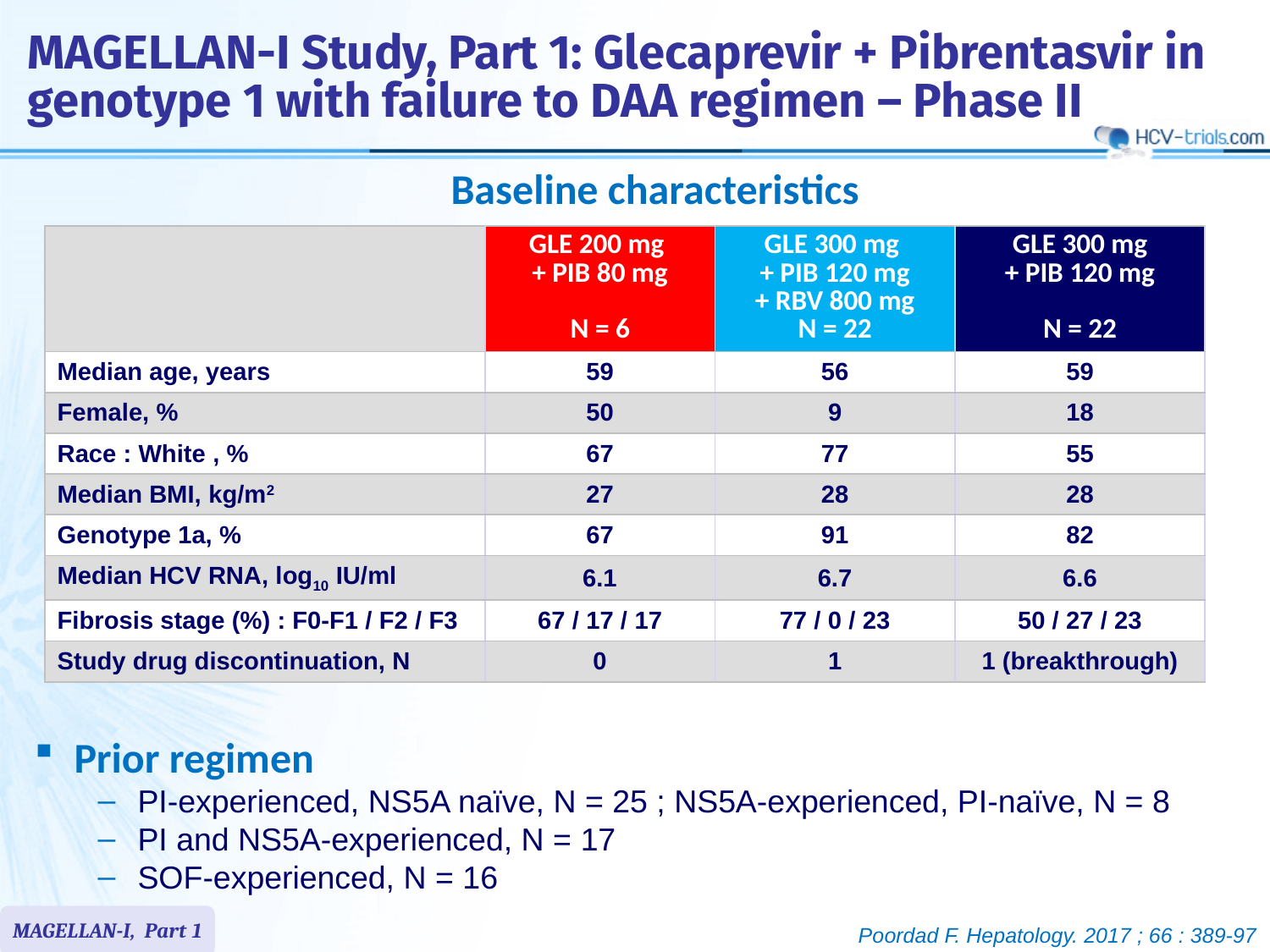

# MAGELLAN-I Study, Part 1: Glecaprevir + Pibrentasvir in genotype 1 with failure to DAA regimen – Phase II
Baseline characteristics
|  | GLE 200 mg + PIB 80 mg N = 6 | GLE 300 mg + PIB 120 mg + RBV 800 mg N = 22 | GLE 300 mg + PIB 120 mg N = 22 |
| --- | --- | --- | --- |
| Median age, years | 59 | 56 | 59 |
| Female, % | 50 | 9 | 18 |
| Race : White , % | 67 | 77 | 55 |
| Median BMI, kg/m2 | 27 | 28 | 28 |
| Genotype 1a, % | 67 | 91 | 82 |
| Median HCV RNA, log10 IU/ml | 6.1 | 6.7 | 6.6 |
| Fibrosis stage (%) : F0-F1 / F2 / F3 | 67 / 17 / 17 | 77 / 0 / 23 | 50 / 27 / 23 |
| Study drug discontinuation, N | 0 | 1 | 1 (breakthrough) |
Prior regimen
PI-experienced, NS5A naïve, N = 25 ; NS5A-experienced, PI-naïve, N = 8
PI and NS5A-experienced, N = 17
SOF-experienced, N = 16

MAGELLAN-I,  Part 1
Poordad F. Hepatology. 2017 ; 66 : 389-97